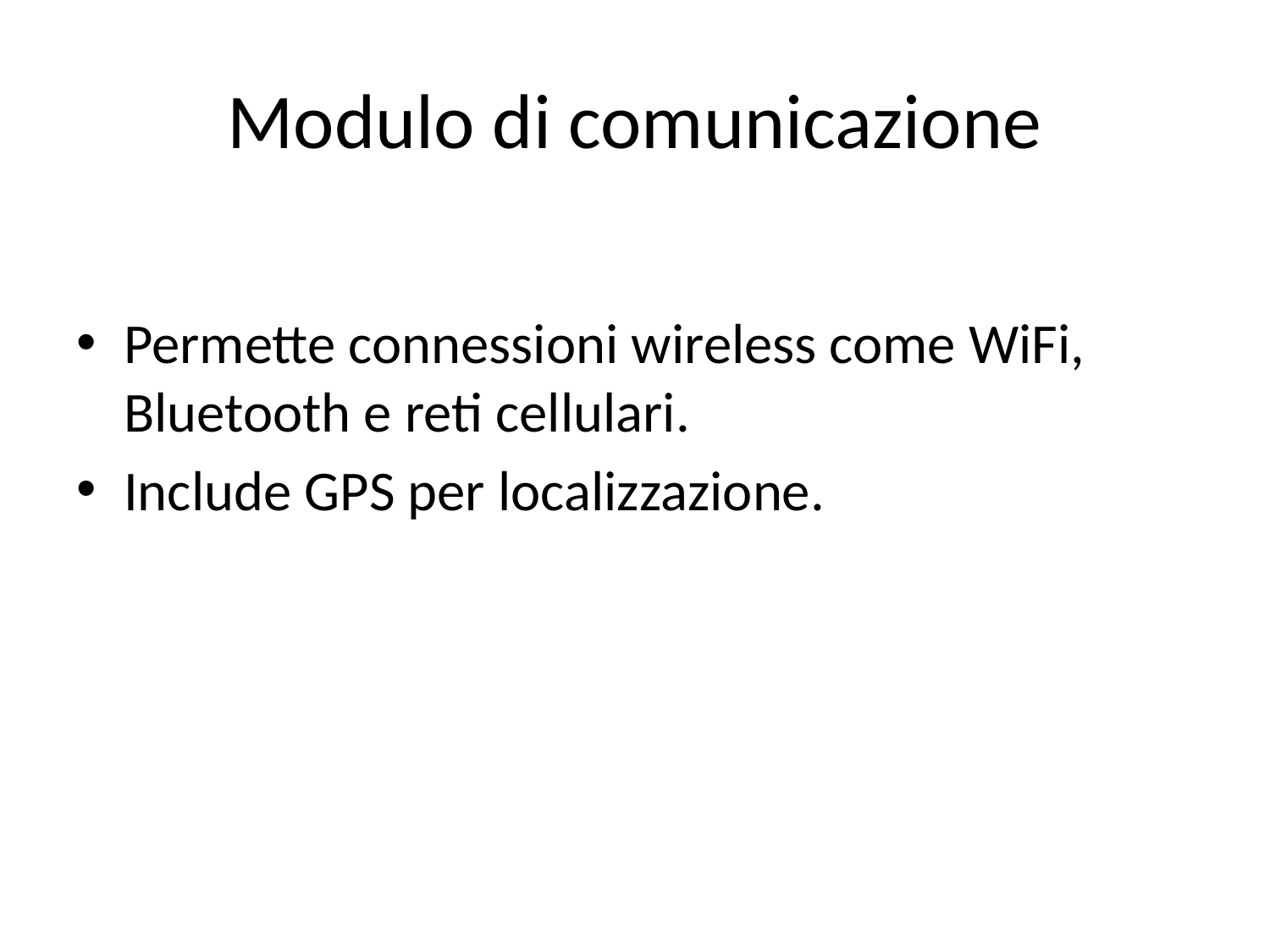

# Modulo di comunicazione

Permette connessioni wireless come WiFi, Bluetooth e reti cellulari.
Include GPS per localizzazione.